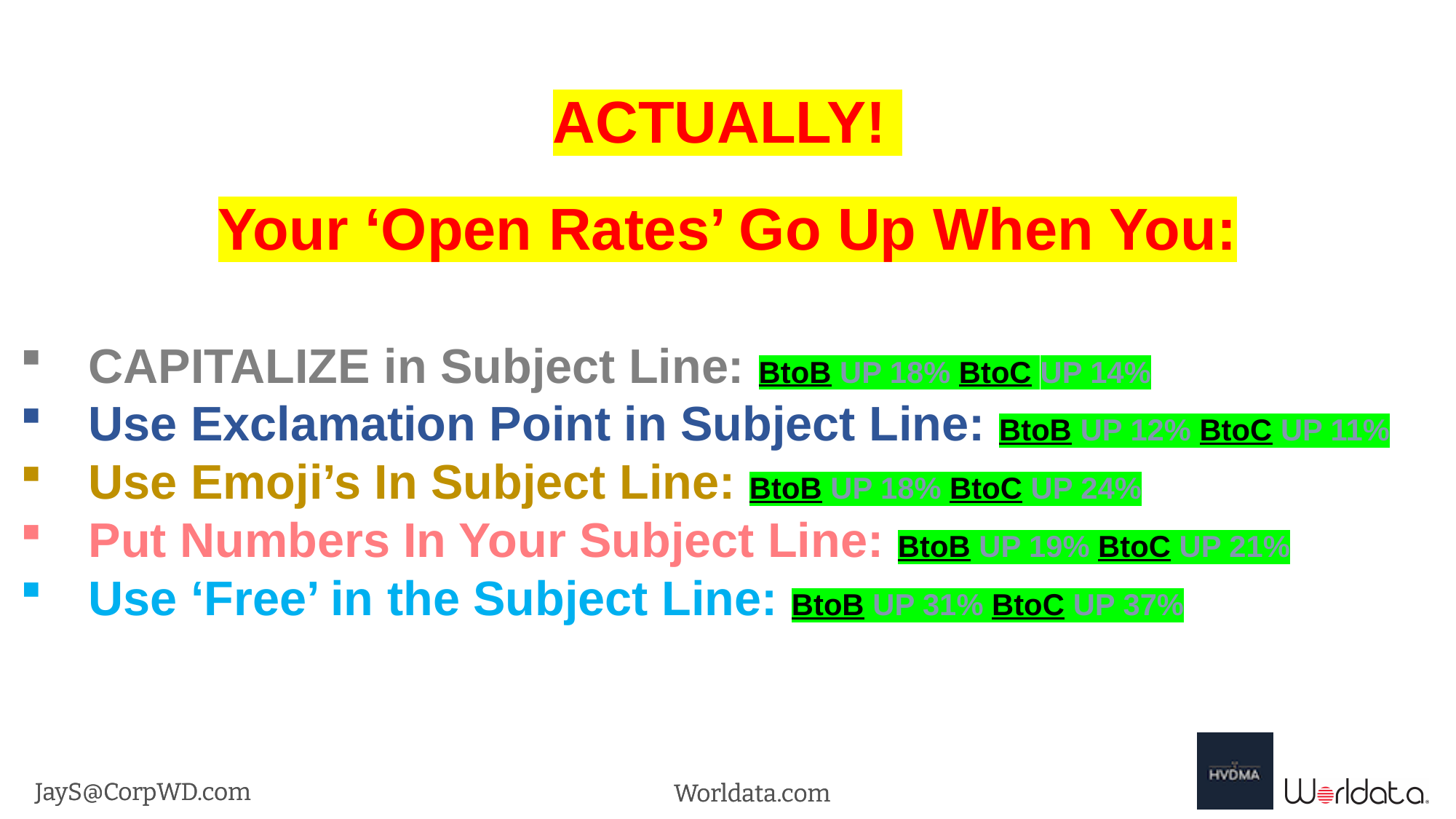

ACTUALLY!
Your ‘Open Rates’ Go Up When You:

CAPITALIZE in Subject Line: BtoB UP 18% BtoC UP 14%
Use Exclamation Point in Subject Line: BtoB UP 12% BtoC UP 11%
Use Emoji’s In Subject Line: BtoB UP 18% BtoC UP 24%
Put Numbers In Your Subject Line: BtoB UP 19% BtoC UP 21%
Use ‘Free’ in the Subject Line: BtoB UP 31% BtoC UP 37%